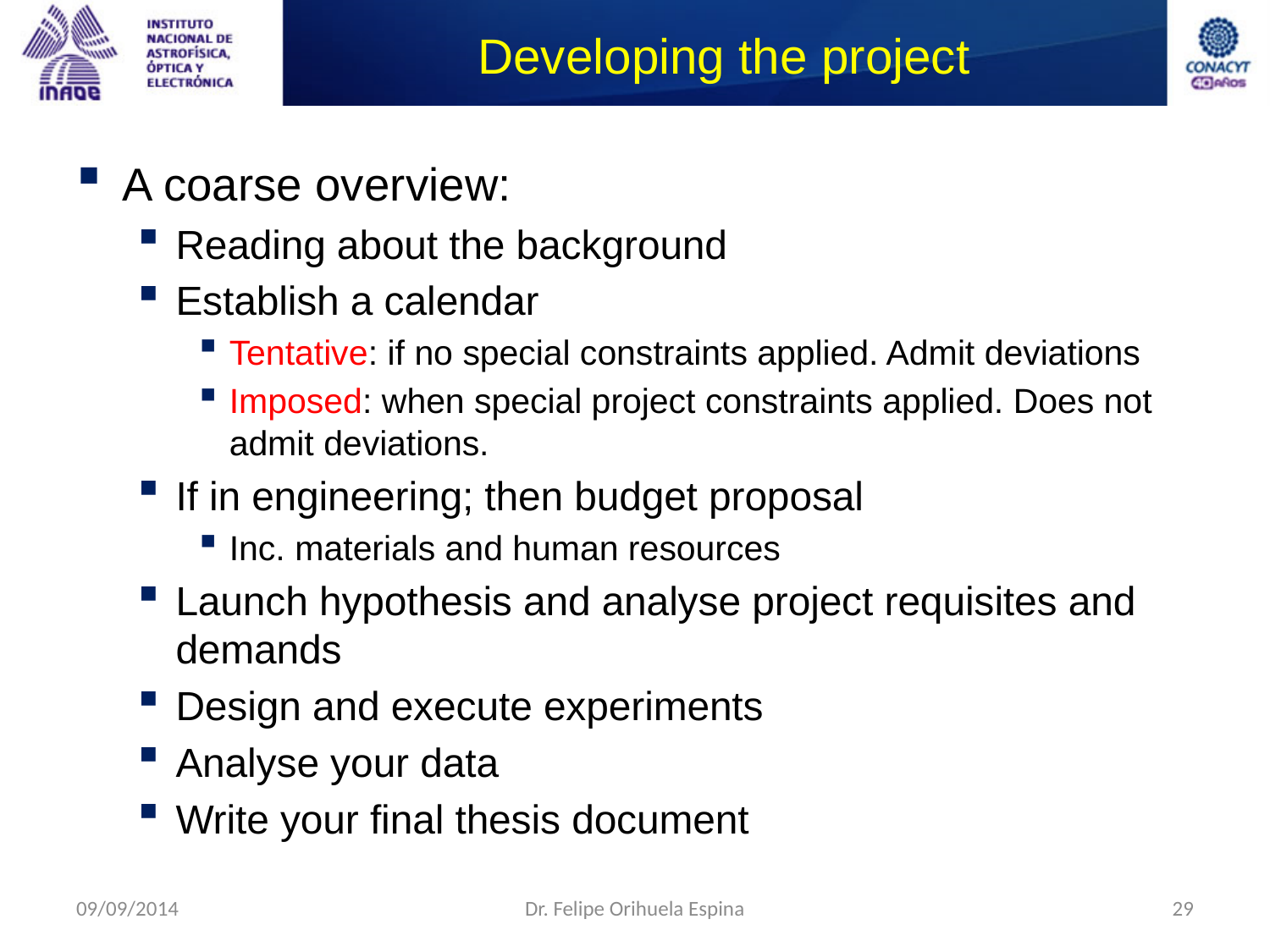

# Developing the project
A coarse overview:
Reading about the background
Establish a calendar
Tentative: if no special constraints applied. Admit deviations
Imposed: when special project constraints applied. Does not admit deviations.
If in engineering; then budget proposal
Inc. materials and human resources
Launch hypothesis and analyse project requisites and demands
Design and execute experiments
Analyse your data
Write your final thesis document
09/09/2014
Dr. Felipe Orihuela Espina
29